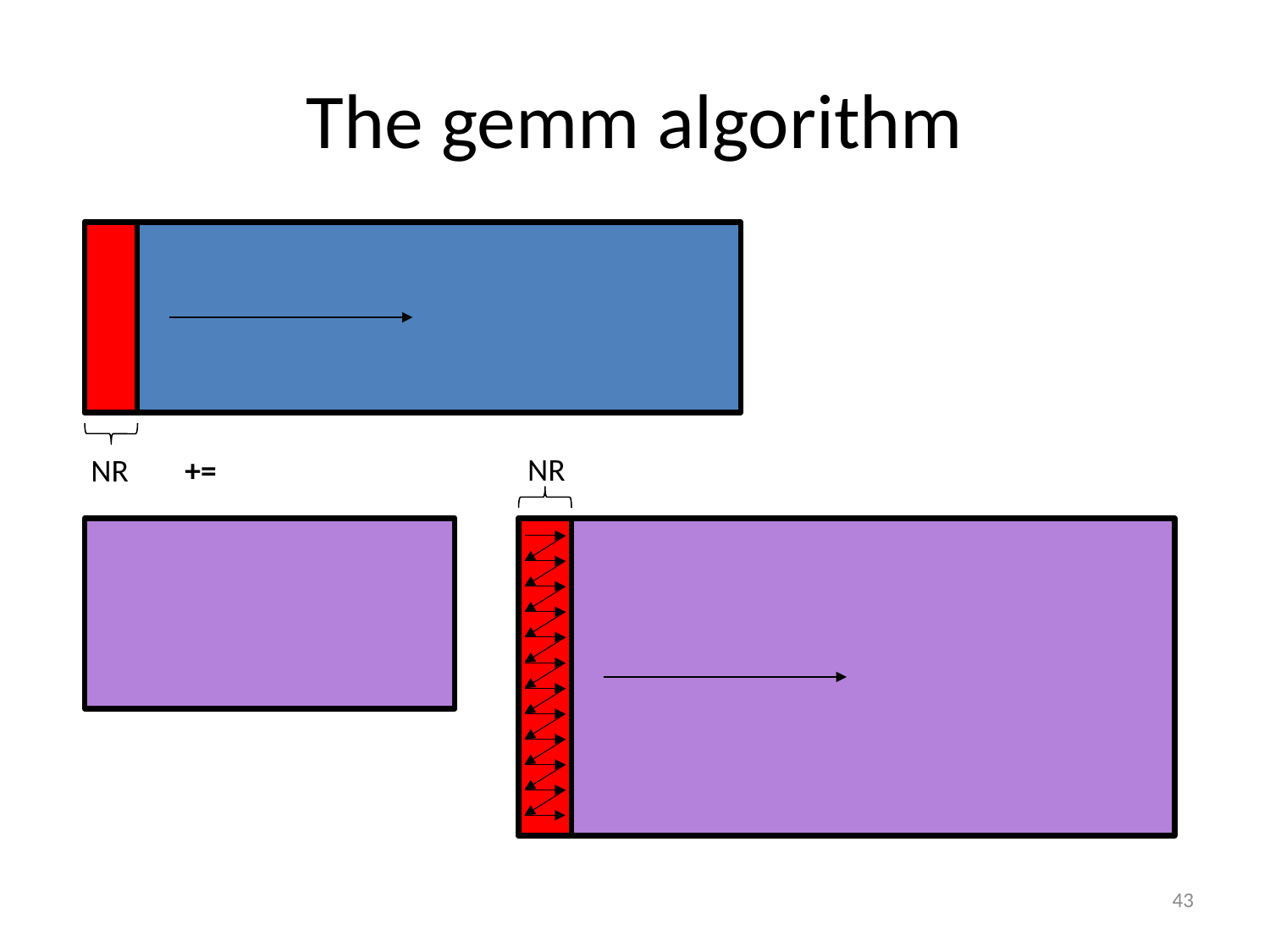

# The gemm algorithm

NR
NR
+=

43